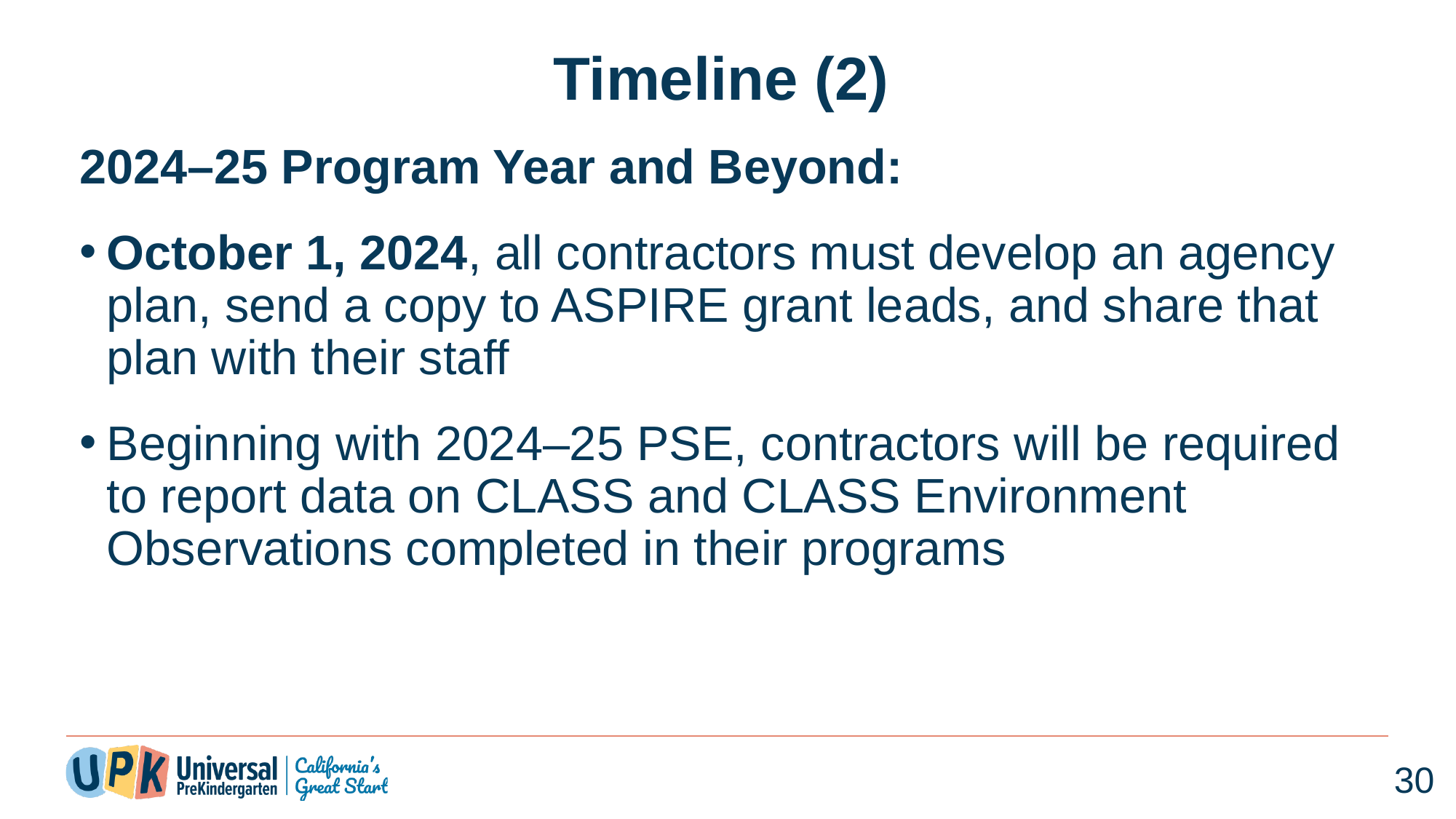

# Timeline (2)
2024–25 Program Year and Beyond:
October 1, 2024, all contractors must develop an agency plan, send a copy to ASPIRE grant leads, and share that plan with their staff
Beginning with 2024–25 PSE, contractors will be required to report data on CLASS and CLASS Environment Observations completed in their programs
30